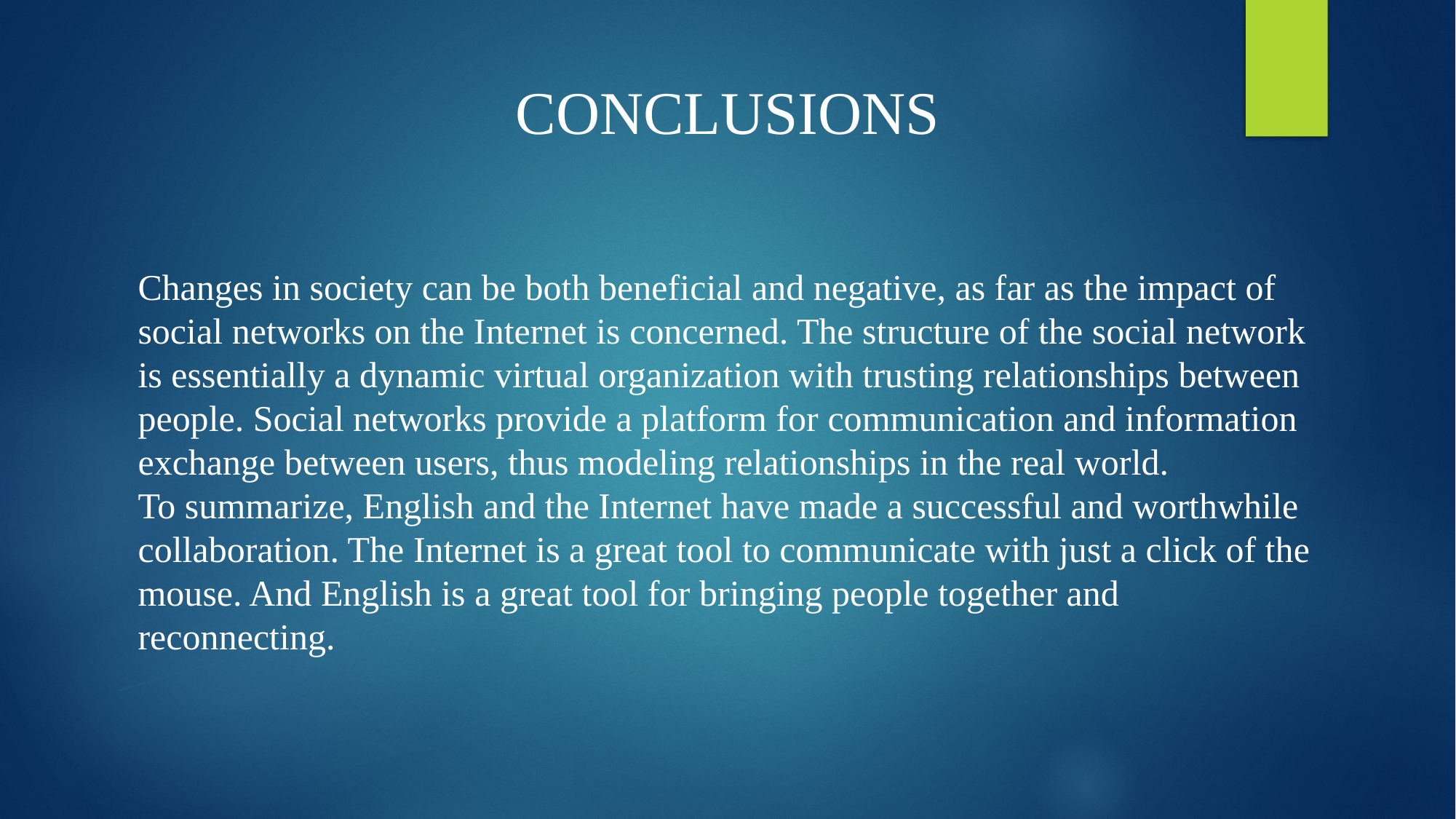

CONCLUSIONS
Changes in society can be both beneficial and negative, as far as the impact of social networks on the Internet is concerned. The structure of the social network is essentially a dynamic virtual organization with trusting relationships between people. Social networks provide a platform for communication and information exchange between users, thus modeling relationships in the real world.
To summarize, English and the Internet have made a successful and worthwhile collaboration. The Internet is a great tool to communicate with just a click of the mouse. And English is a great tool for bringing people together and reconnecting.